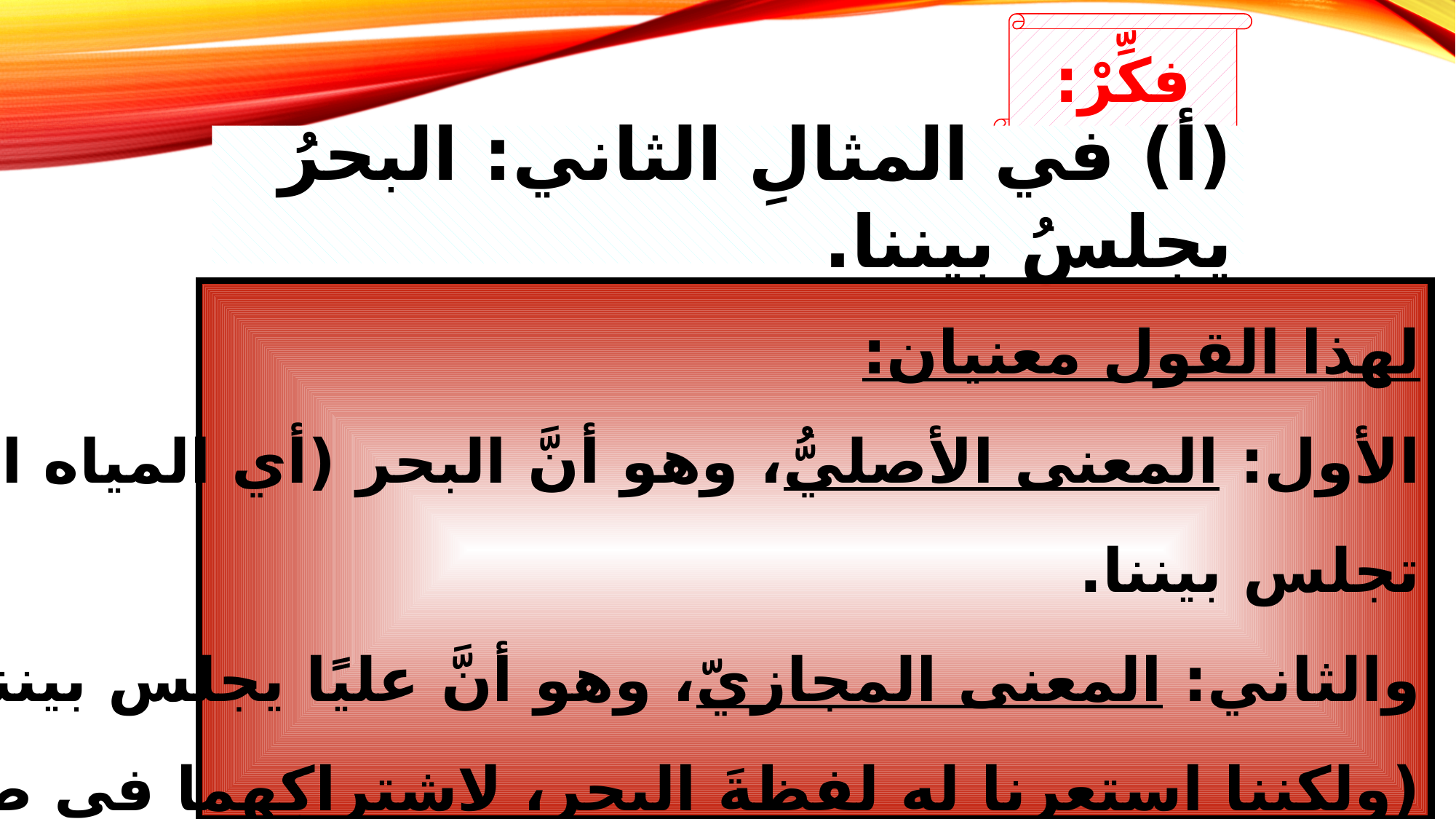

فكِّرْ:
(أ) في المثالِ الثاني: البحرُ يجلسُ بيننا.
لهذا القول معنيان:
الأول: المعنى الأصليُّ، وهو أنَّ البحر (أي المياه الزرقاء)
تجلس بيننا.
والثاني: المعنى المجازيّ، وهو أنَّ عليًا يجلس بيننا.
(ولكننا استعرنا له لفظةَ البحر، لاشتراكِهِما في صفةِ الكَرَم).